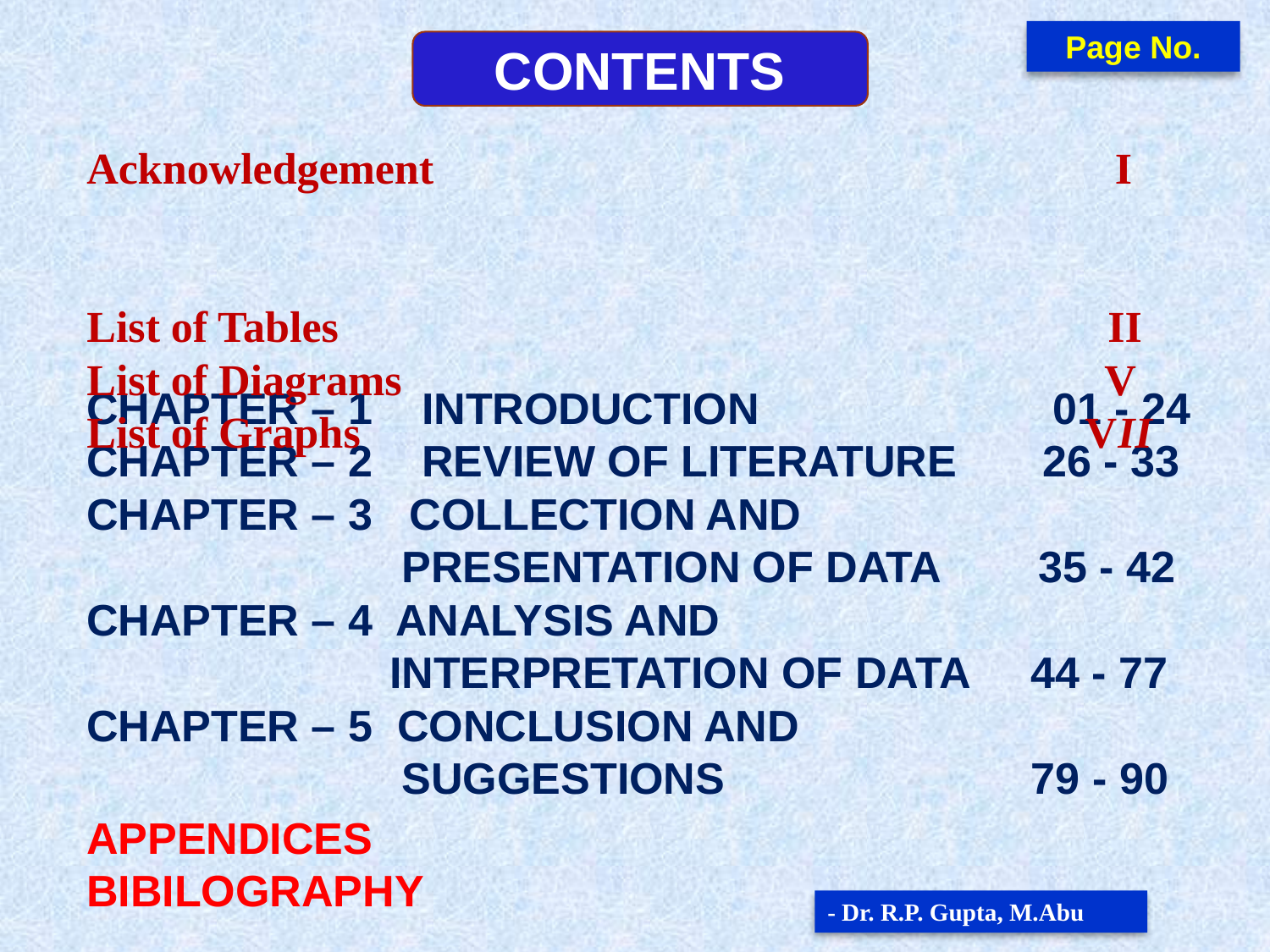

Page No.
CONTENTS
Acknowledgement                                                              I
List of Tables                                                                      II
List of Diagrams                                                                V
List of Graphs                                                                  VII
CHAPTER – 1    INTRODUCTION                        01 - 24
CHAPTER – 2    REVIEW OF LITERATURE       26 - 33
CHAPTER – 3   COLLECTION AND
	 	     PRESENTATION OF DATA        35 - 42
CHAPTER – 4  ANALYSIS AND
		    INTERPRETATION OF DATA     44 - 77
CHAPTER – 5  CONCLUSION AND
		     SUGGESTIONS                         79 - 90

APPENDICES
BIBILOGRAPHY
- Dr. R.P. Gupta, M.Abu